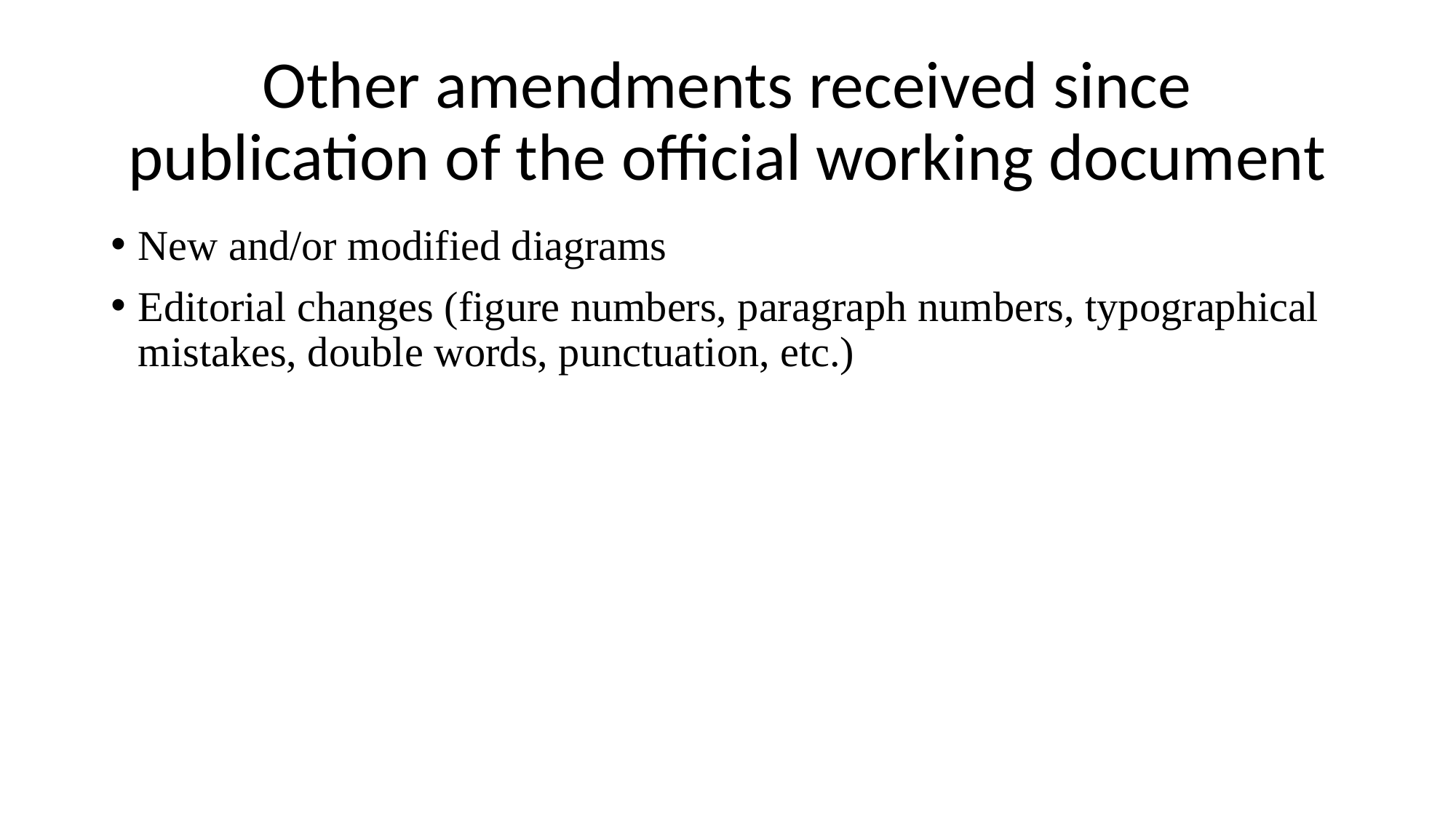

# Other amendments received since publication of the official working document
New and/or modified diagrams
Editorial changes (figure numbers, paragraph numbers, typographical mistakes, double words, punctuation, etc.)